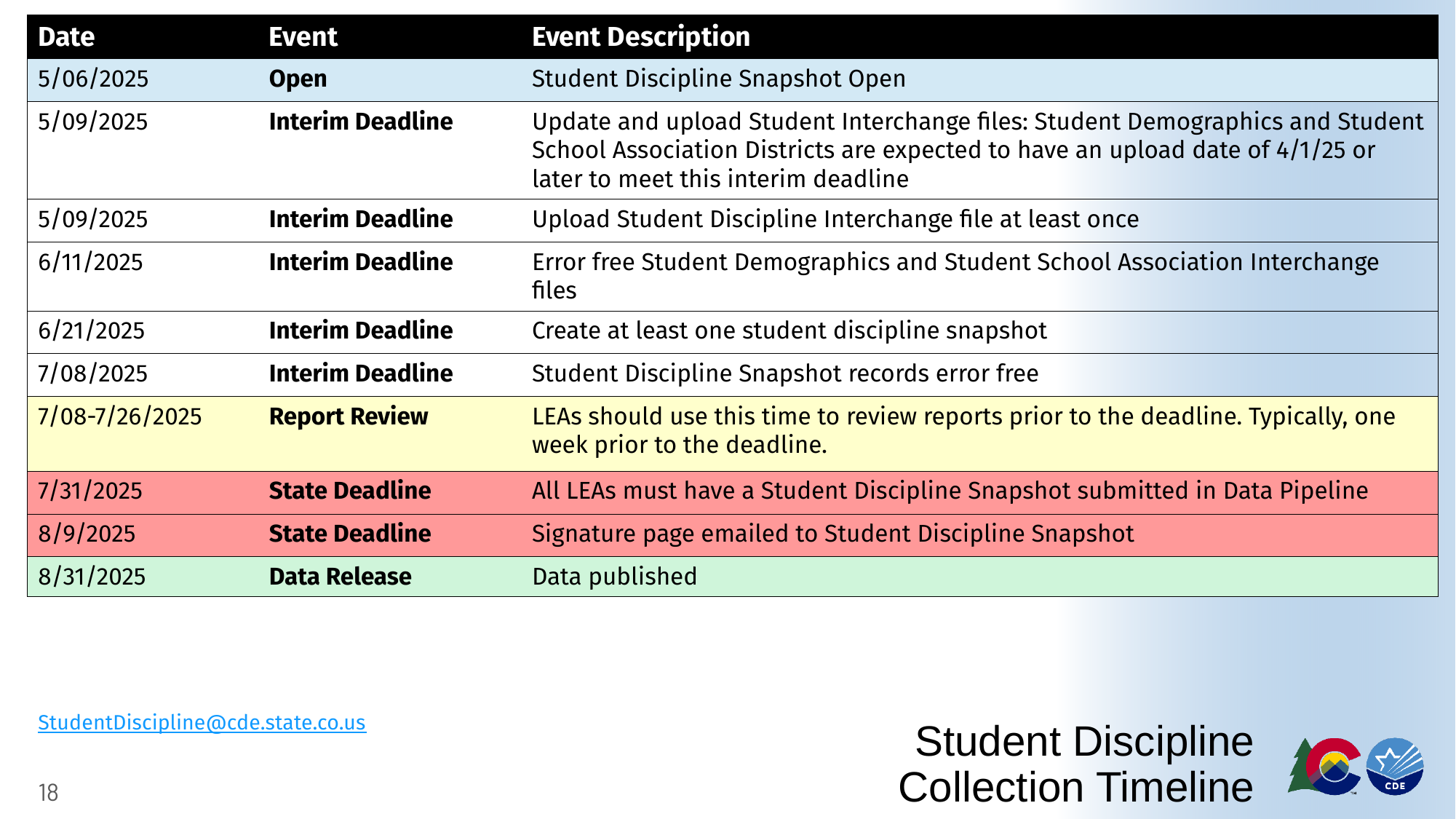

| Date | Event | Event Description |
| --- | --- | --- |
| 5/06/2025 | Open | Student Discipline Snapshot Open |
| 5/09/2025 | Interim Deadline | Update and upload Student Interchange files: Student Demographics and Student School Association Districts are expected to have an upload date of 4/1/25 or later to meet this interim deadline |
| 5/09/2025 | Interim Deadline | Upload Student Discipline Interchange file at least once |
| 6/11/2025 | Interim Deadline | Error free Student Demographics and Student School Association Interchange files |
| 6/21/2025 | Interim Deadline | Create at least one student discipline snapshot |
| 7/08/2025 | Interim Deadline | Student Discipline Snapshot records error free |
| 7/08-7/26/2025 | Report Review | LEAs should use this time to review reports prior to the deadline. Typically, one week prior to the deadline. |
| 7/31/2025 | State Deadline | All LEAs must have a Student Discipline Snapshot submitted in Data Pipeline |
| 8/9/2025 | State Deadline | Signature page emailed to Student Discipline Snapshot |
| 8/31/2025 | Data Release | Data published |
# Student Discipline Collection Timeline
StudentDiscipline@cde.state.co.us
18